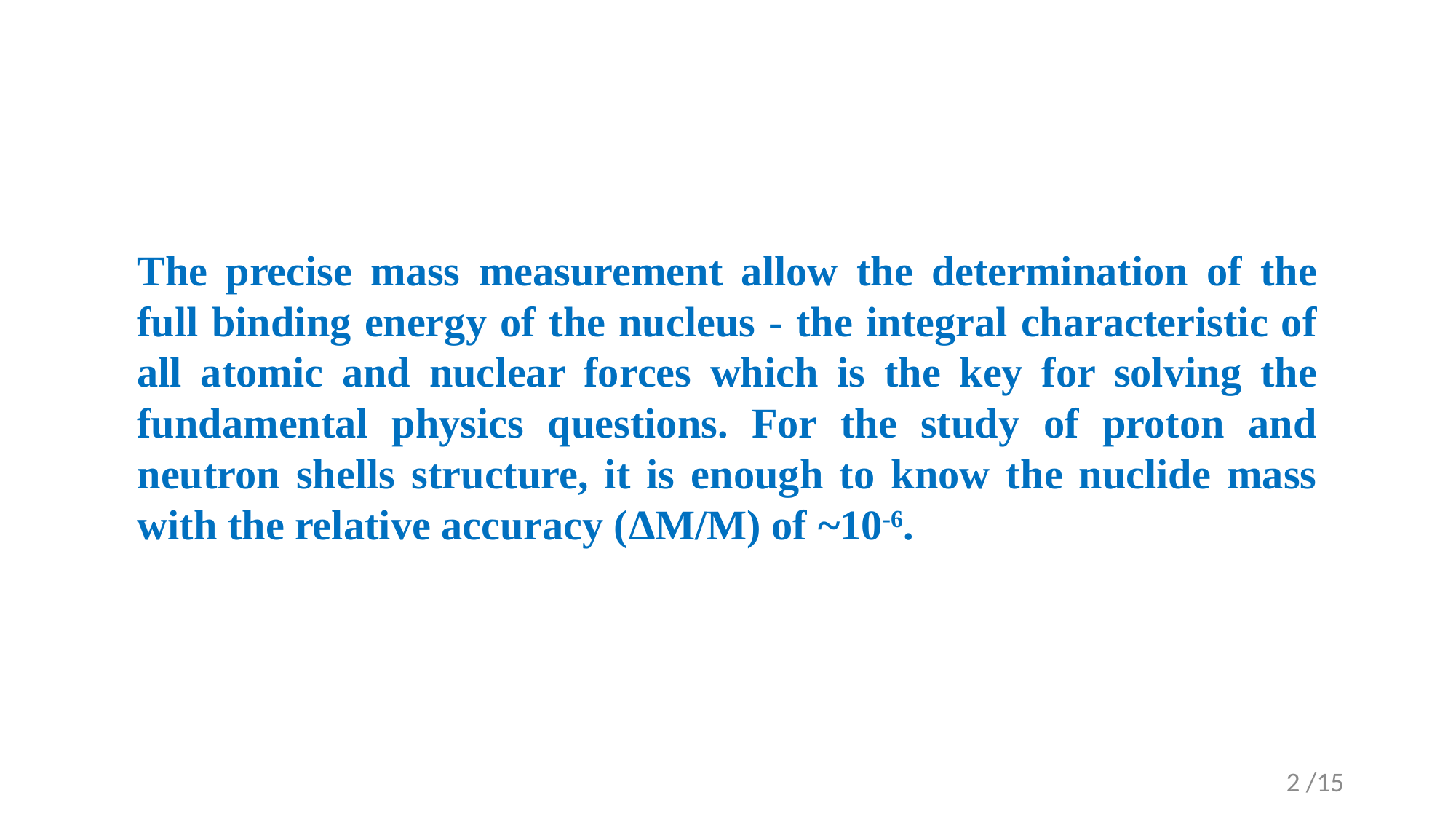

The precise mass measurement allow the determination of the full binding energy of the nucleus - the integral characteristic of all atomic and nuclear forces which is the key for solving the fundamental physics questions. For the study of proton and neutron shells structure, it is enough to know the nuclide mass with the relative accuracy (ΔM/M) of ~10-6.

2 /15